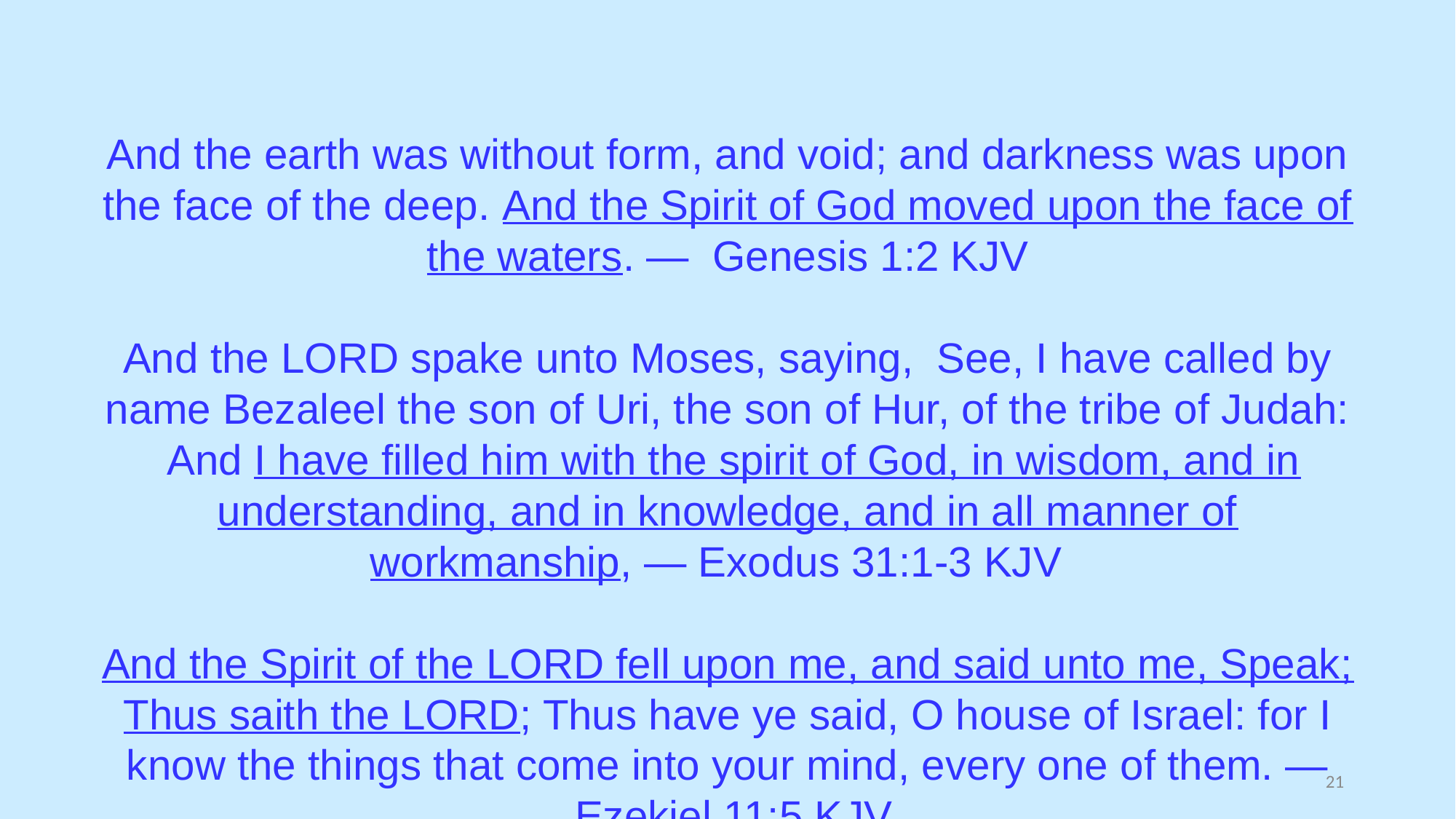

And the earth was without form, and void; and darkness was upon the face of the deep. And the Spirit of God moved upon the face of the waters. —  Genesis 1:2 KJV

And the LORD spake unto Moses, saying,  See, I have called by name Bezaleel the son of Uri, the son of Hur, of the tribe of Judah:  And I have filled him with the spirit of God, in wisdom, and in understanding, and in knowledge, and in all manner of workmanship, — Exodus 31:1-3 KJV

And the Spirit of the LORD fell upon me, and said unto me, Speak; Thus saith the LORD; Thus have ye said, O house of Israel: for I know the things that come into your mind, every one of them. —  Ezekiel 11:5 KJV
21